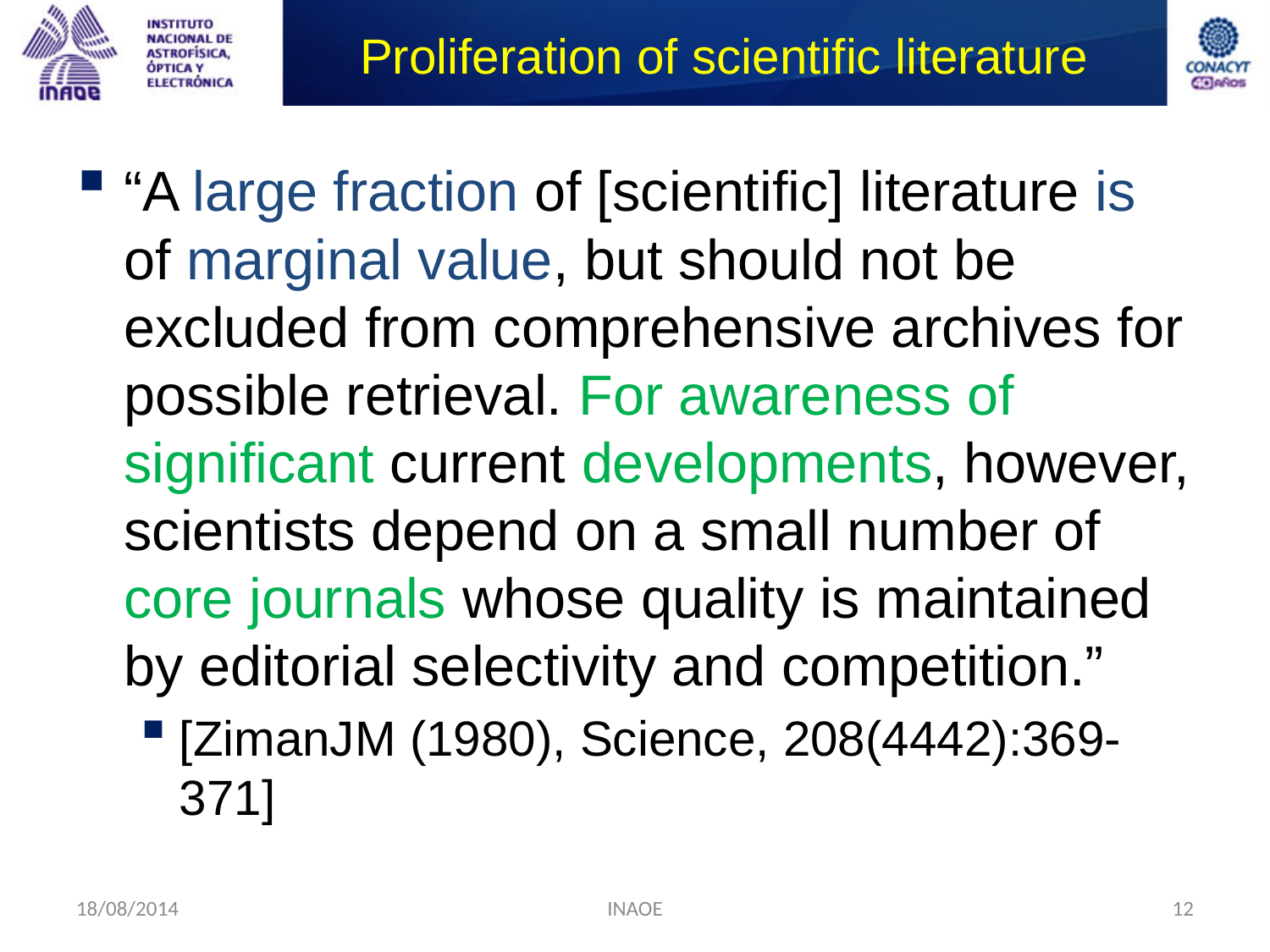

# Proliferation of scientific literature
“A large fraction of [scientific] literature is of marginal value, but should not be excluded from comprehensive archives for possible retrieval. For awareness of significant current developments, however, scientists depend on a small number of core journals whose quality is maintained by editorial selectivity and competition.”
[ZimanJM (1980), Science, 208(4442):369-371]
18/08/2014
INAOE
12